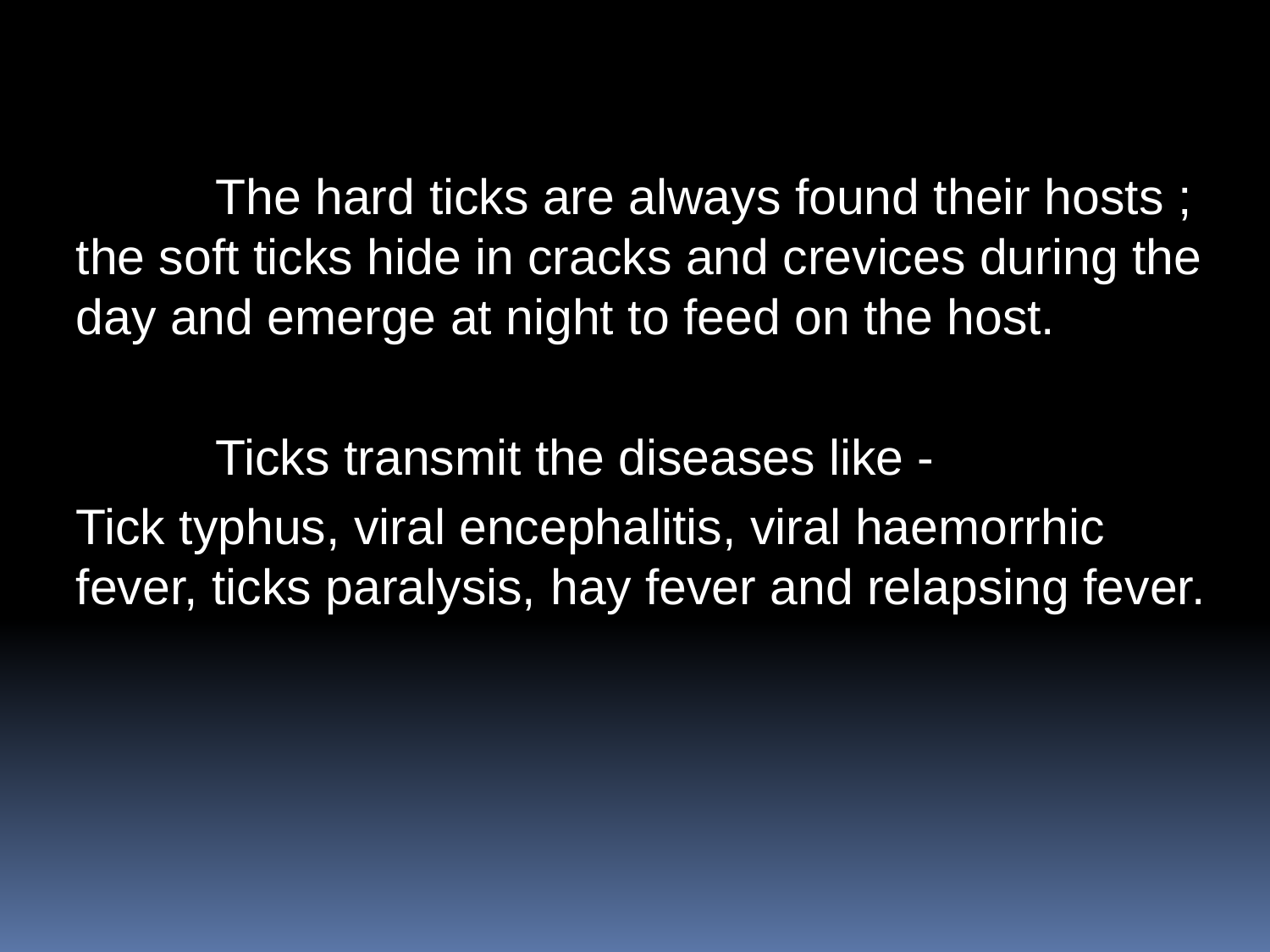

# The hard ticks are always found their hosts ; the soft ticks hide in cracks and crevices during the day and emerge at night to feed on the host.

          Ticks transmit the diseases like -
Tick typhus, viral encephalitis, viral haemorrhic fever, ticks paralysis, hay fever and relapsing fever.